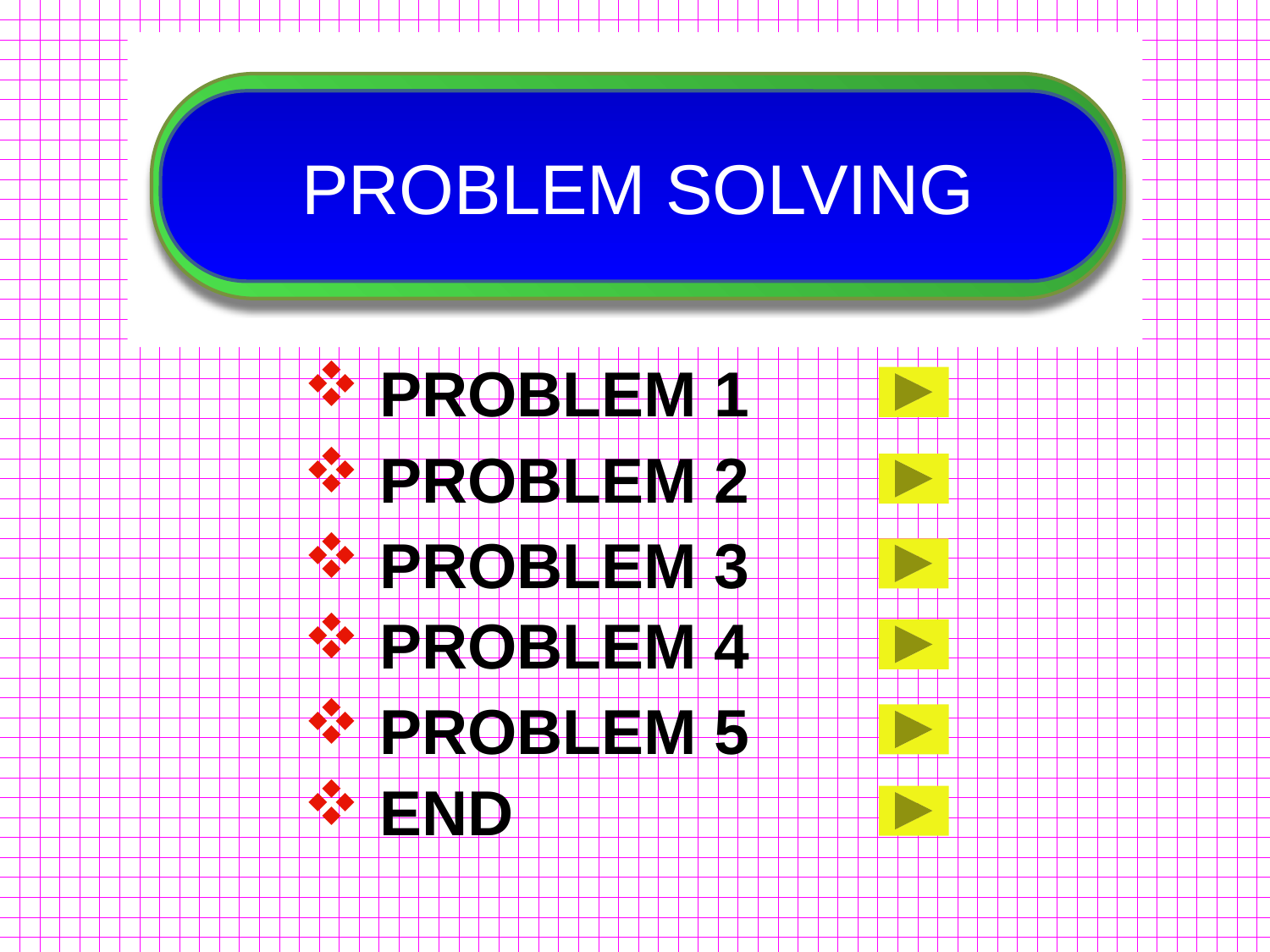

PROBLEM SOLVING
 PROBLEM 1

 PROBLEM 2

 PROBLEM 3

 PROBLEM 4

 PROBLEM 5

 END